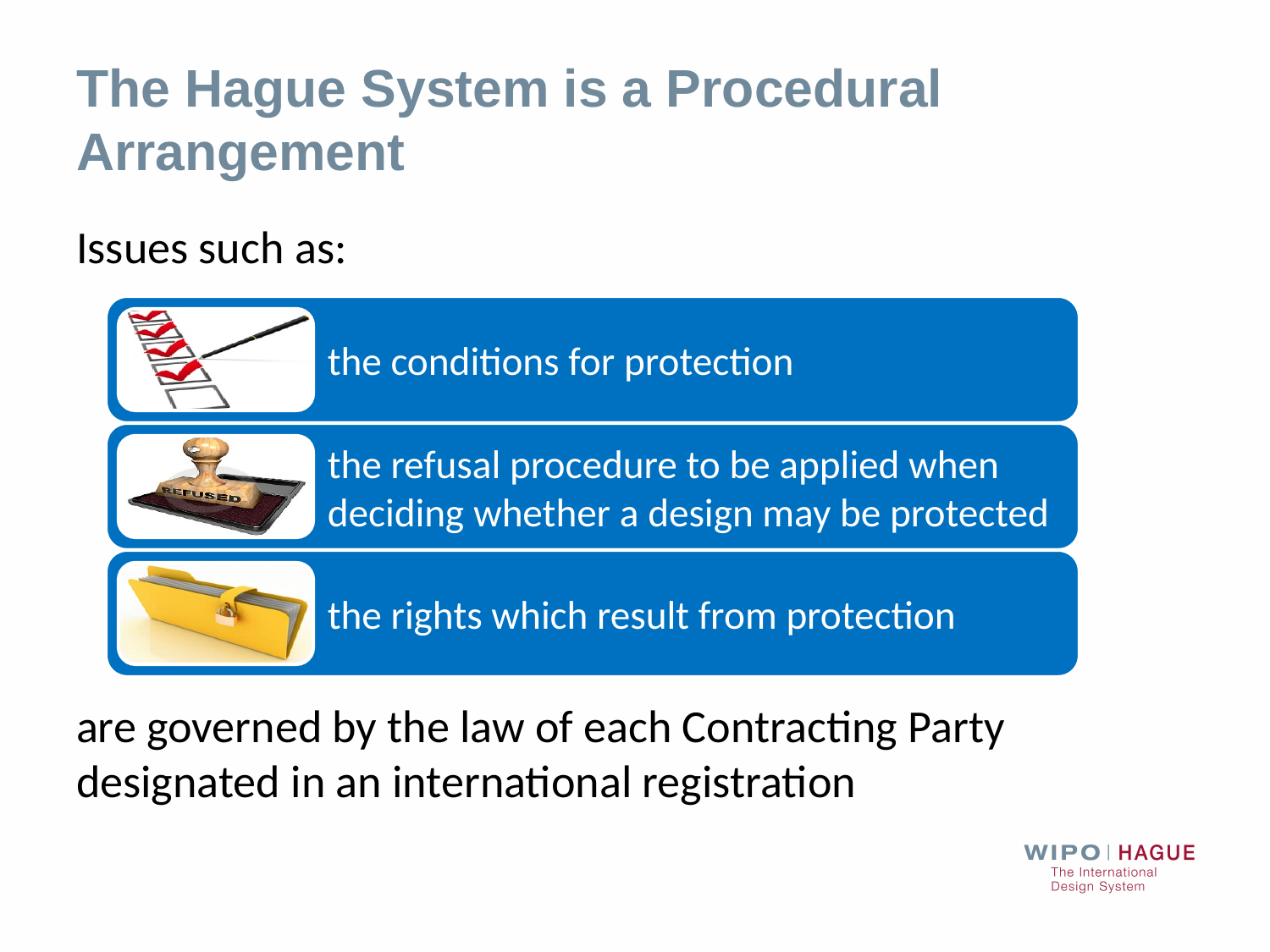

# The Hague System is a Procedural Arrangement
Issues such as:

are governed by the law of each Contracting Party designated in an international registration

the conditions for protection
the refusal procedure to be applied when deciding whether a design may be protected
the rights which result from protection